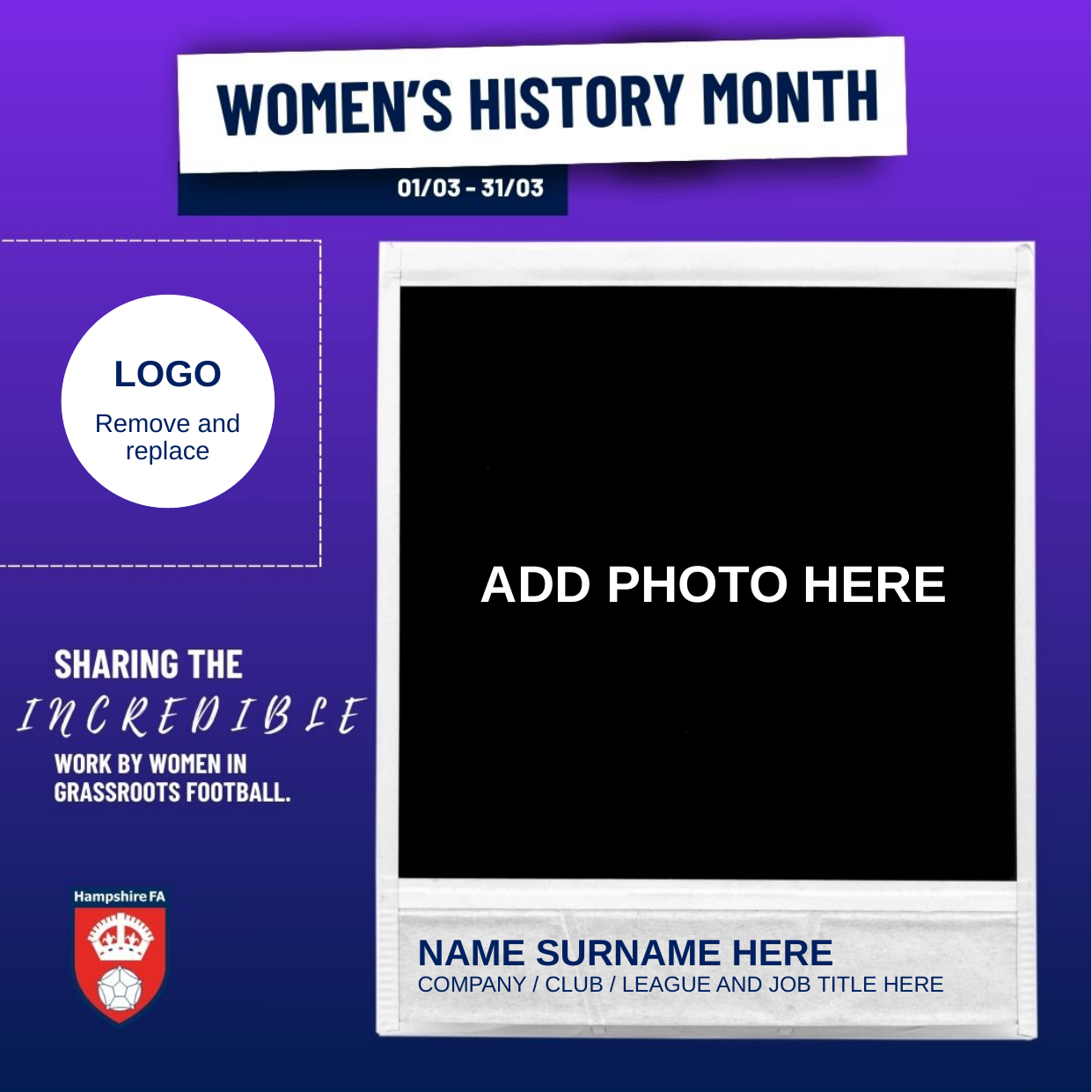

LOGO
Remove and replace
ADD PHOTO HERE
# NAME SURNAME HERE COMPANY / CLUB / LEAGUE AND JOB TITLE HERE